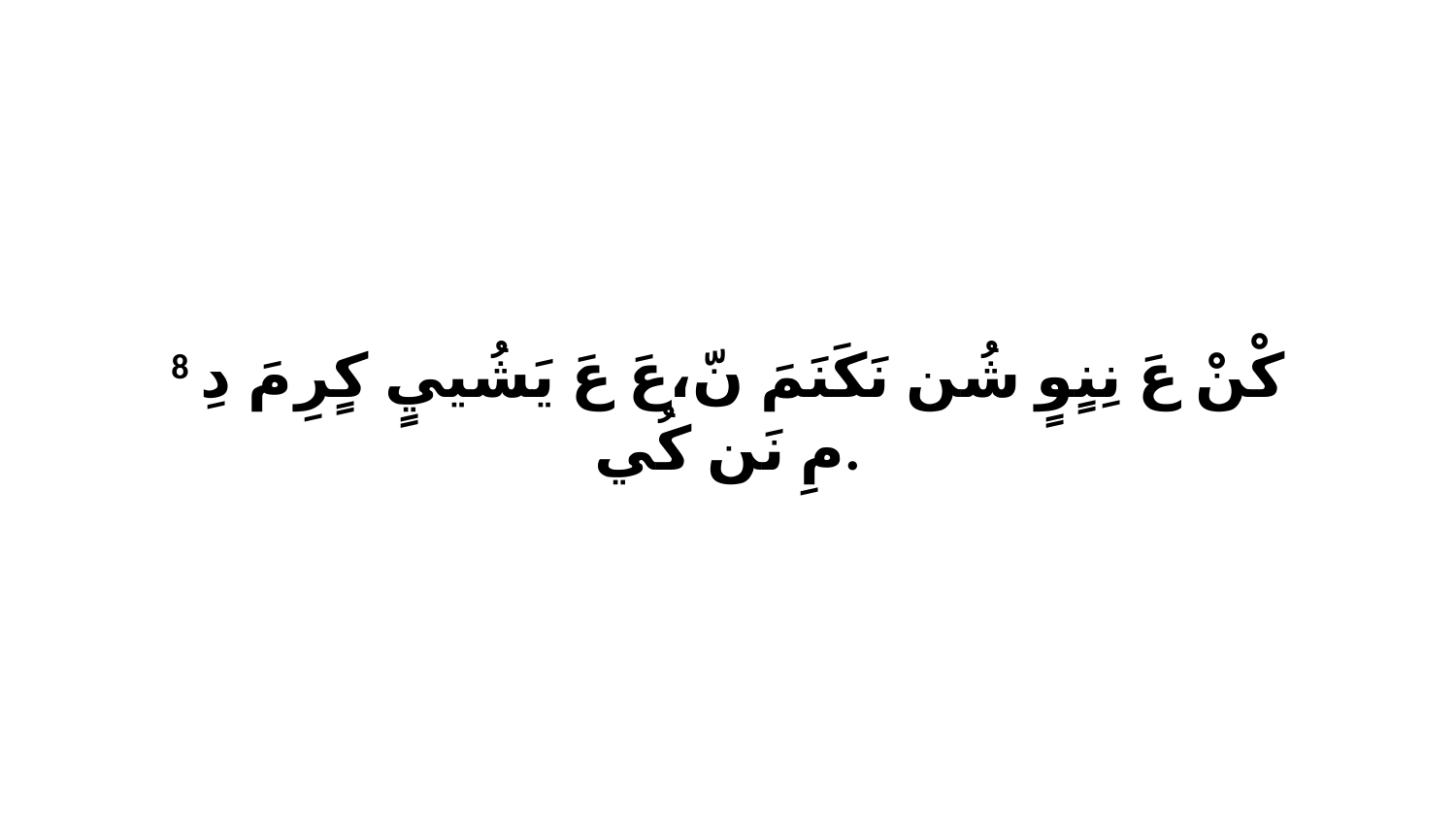

8 كْنْ عَ نِنٍوٍ شُن نَكَنَمَ نّ،عَ عَ يَشُييٍ كٍرِ مَ دِ مِ نَن كُي.